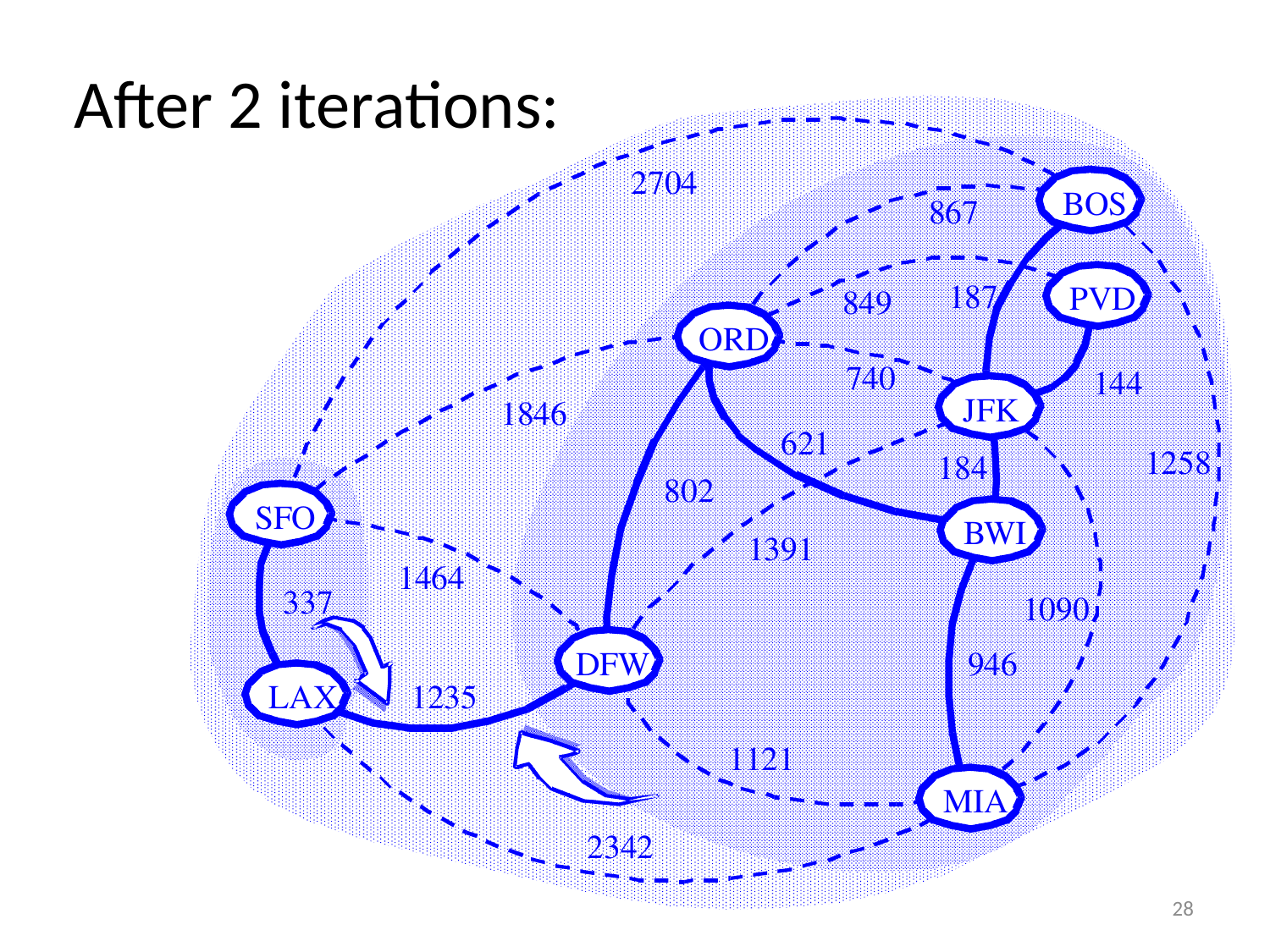

# After 2 iterations:

2704

BOS
867

187

PVD

ORD

JFK

1258

SFO

BWI

DFW

LAX

MIA

849

740

144

1846

621

184

802

1391

1464

337

1090

946

1235

1121

2342

28